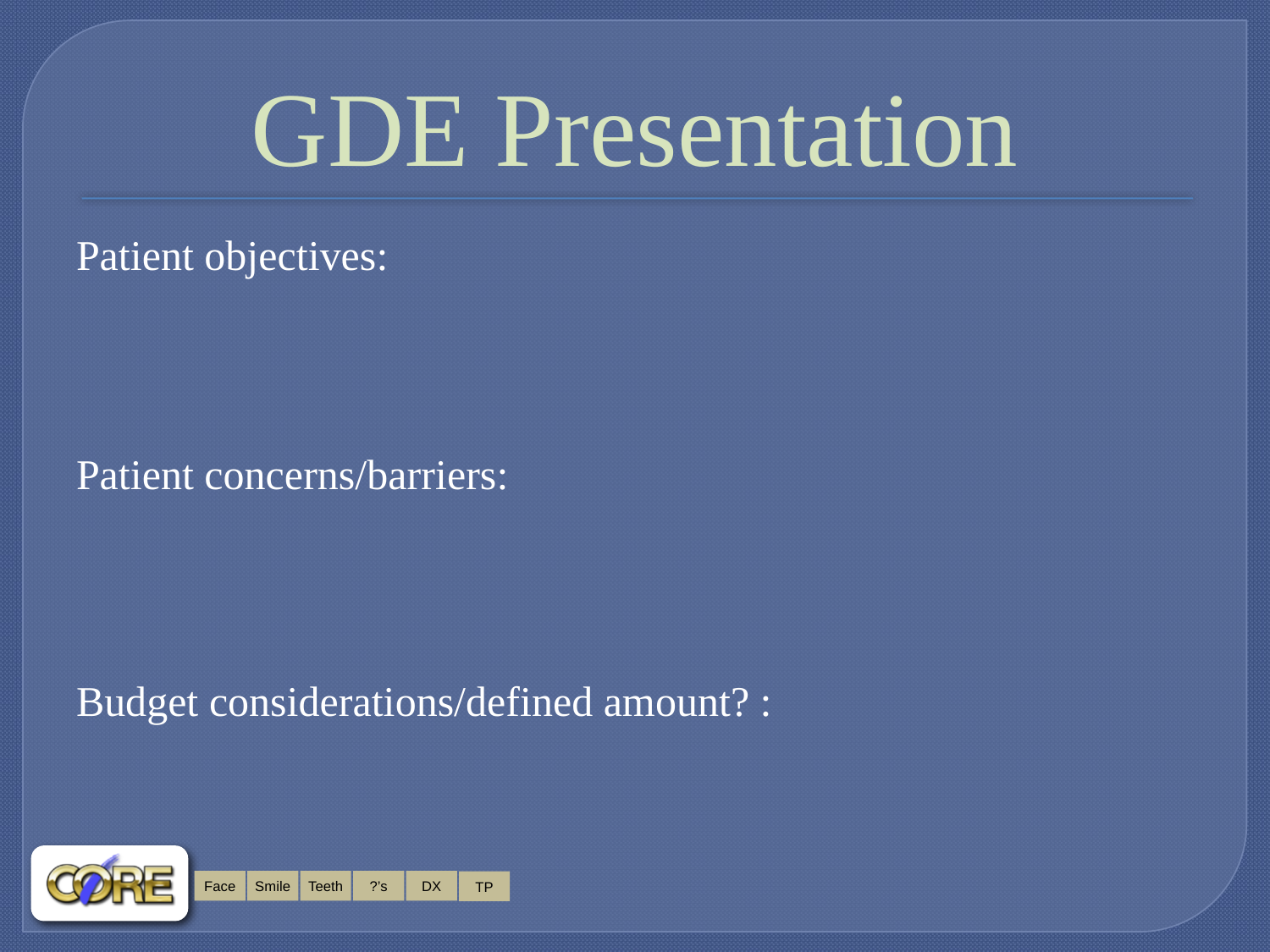

# GDE Presentation
Patient objectives:

Patient concerns/barriers:

Budget considerations/defined amount? :